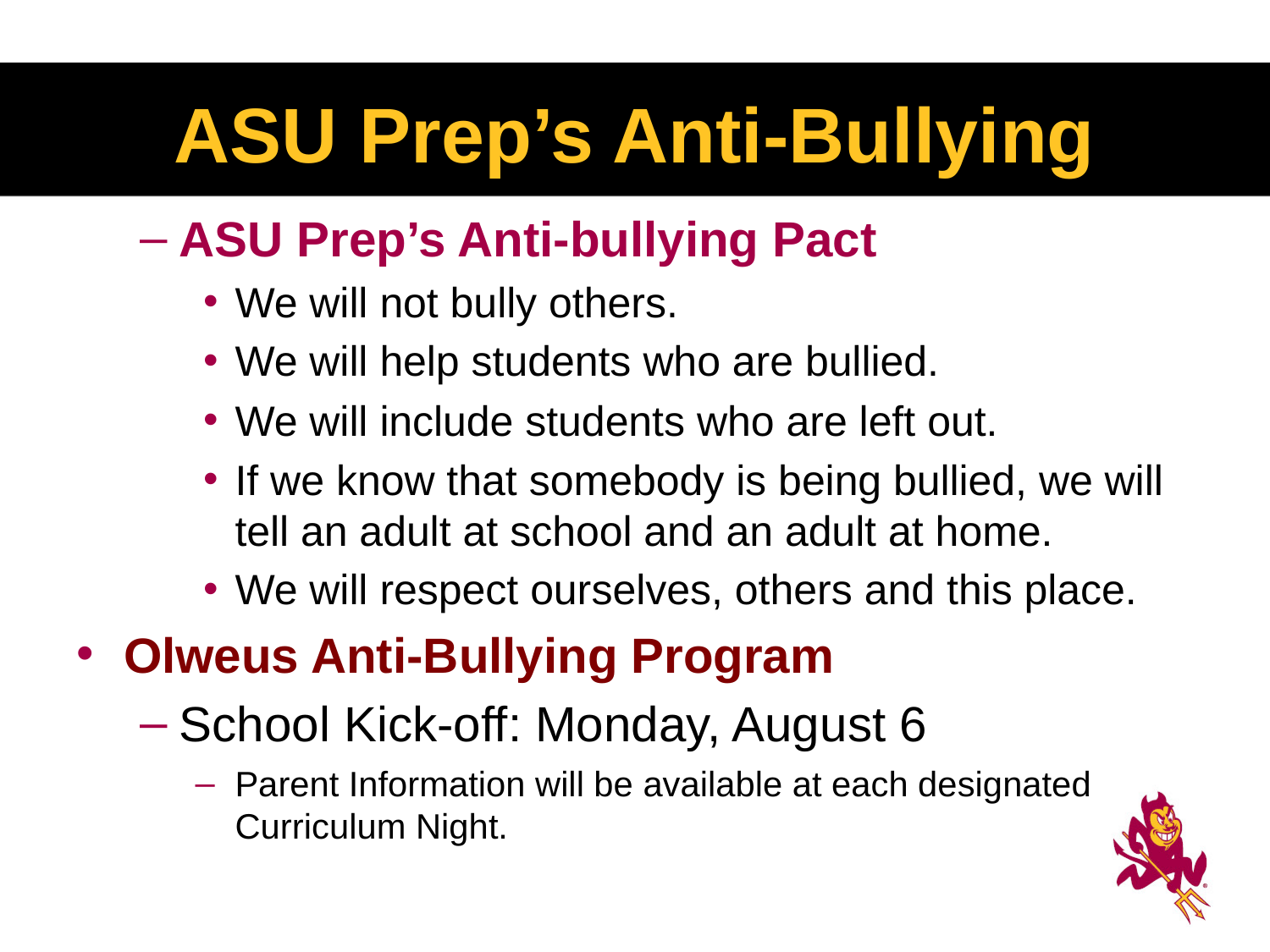

# ASU Prep’s Anti-Bullying
ASU Prep’s Anti-bullying Pact
We will not bully others.
We will help students who are bullied.
We will include students who are left out.
If we know that somebody is being bullied, we will tell an adult at school and an adult at home.
We will respect ourselves, others and this place.
Olweus Anti-Bullying Program
School Kick-off: Monday, August 6
Parent Information will be available at each designated Curriculum Night.